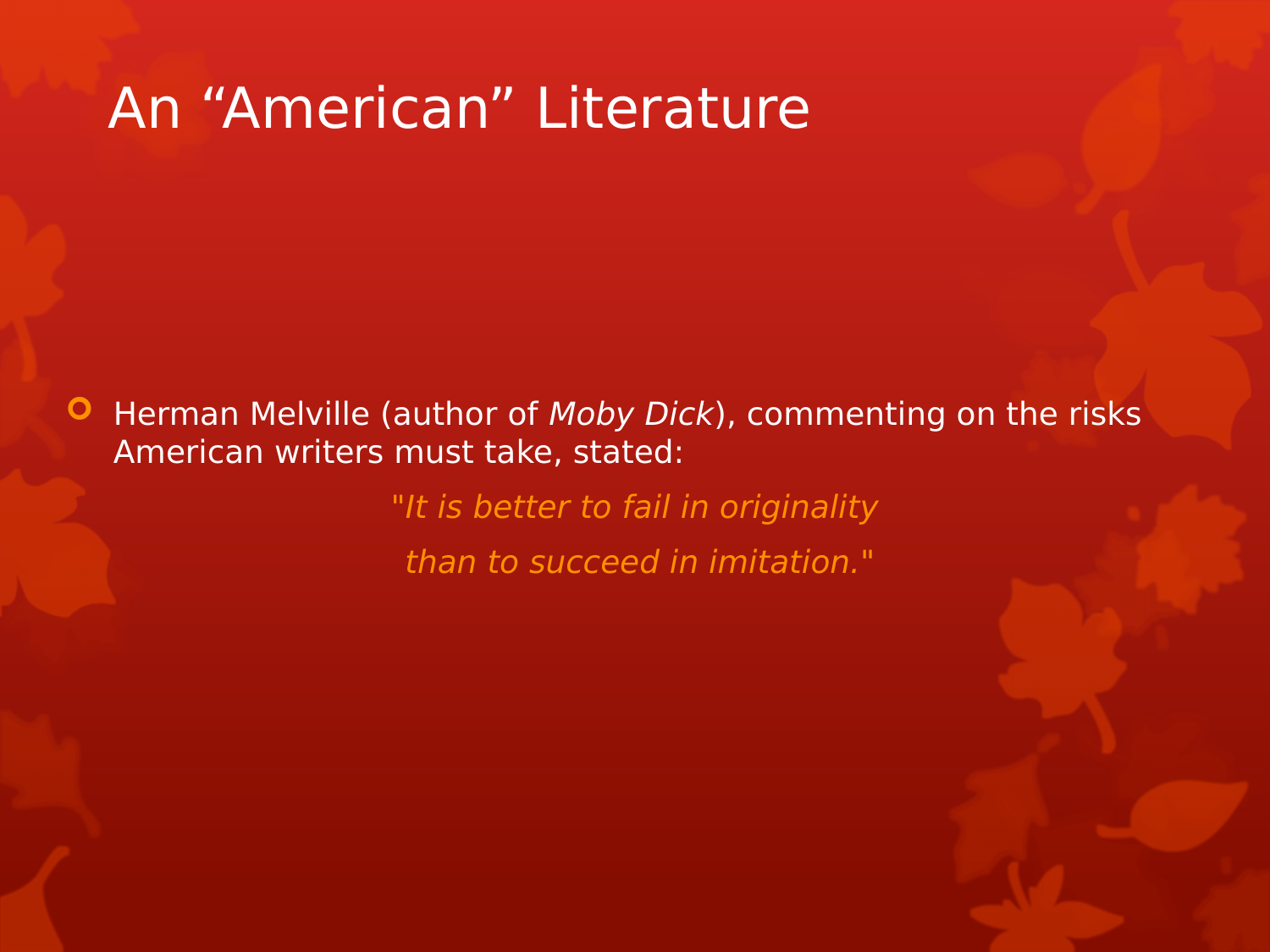

# An “American” Literature

Herman Melville (author of Moby Dick), commenting on the risks American writers must take, stated:
"It is better to fail in originality
than to succeed in imitation."